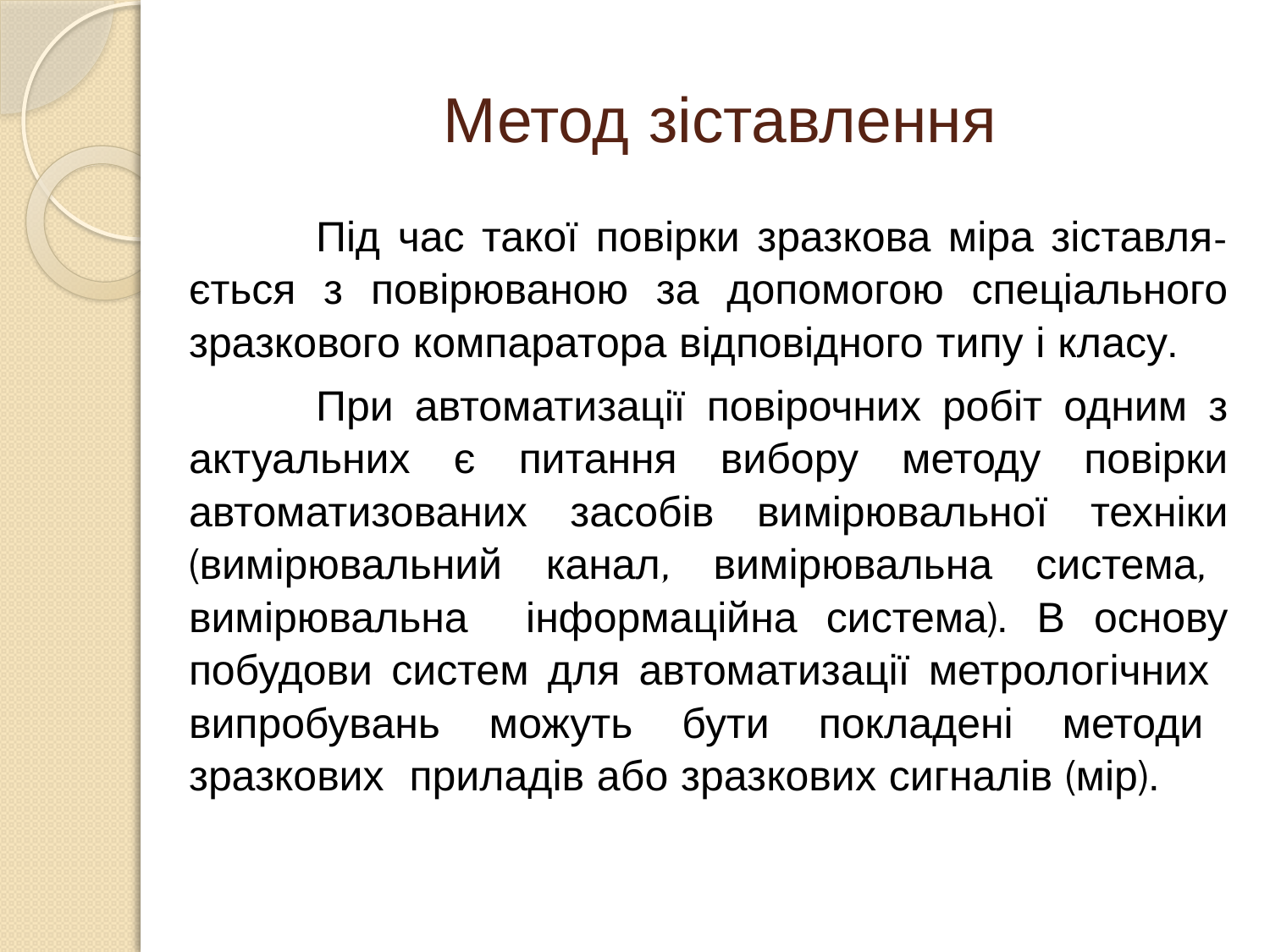

# Метод зіставлення
	Під час такої повірки зразкова міра зіставля-ється з повірюваною за допомогою спеціального зразкового компаратора відповідного типу і класу.
	При автоматизації повірочних робіт одним з актуальних є питання вибору методу повірки автоматизованих засобів вимірювальної техніки (вимірювальний  канал,  вимірювальна  система,  вимірювальна  інформаційна система). В основу побудови систем для автоматизації метрологічних  випробувань  можуть  бути  покладені  методи  зразкових  приладів або зразкових сигналів (мір).